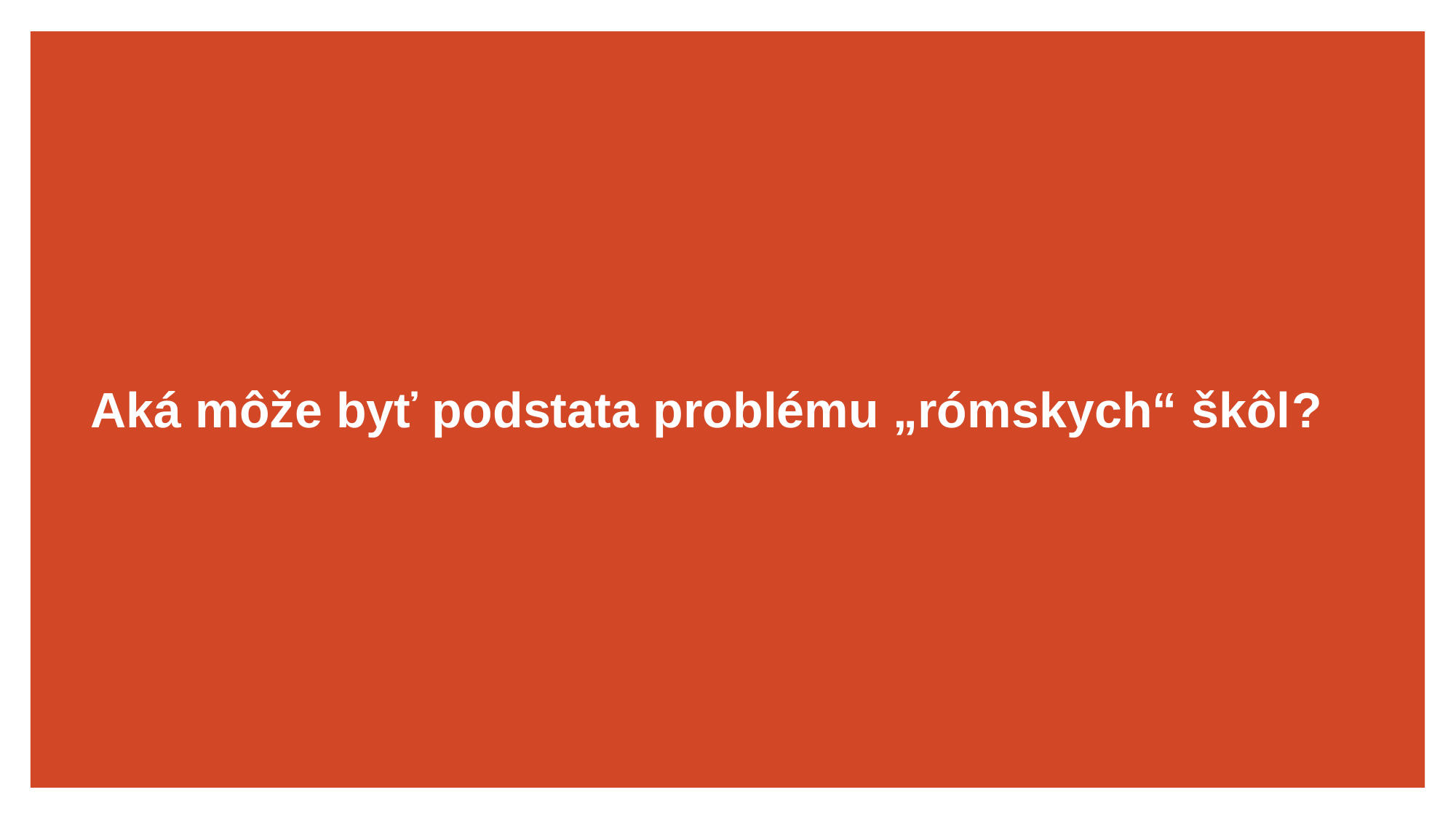

# Aká môže byť podstata problému „rómskych“ škôl?